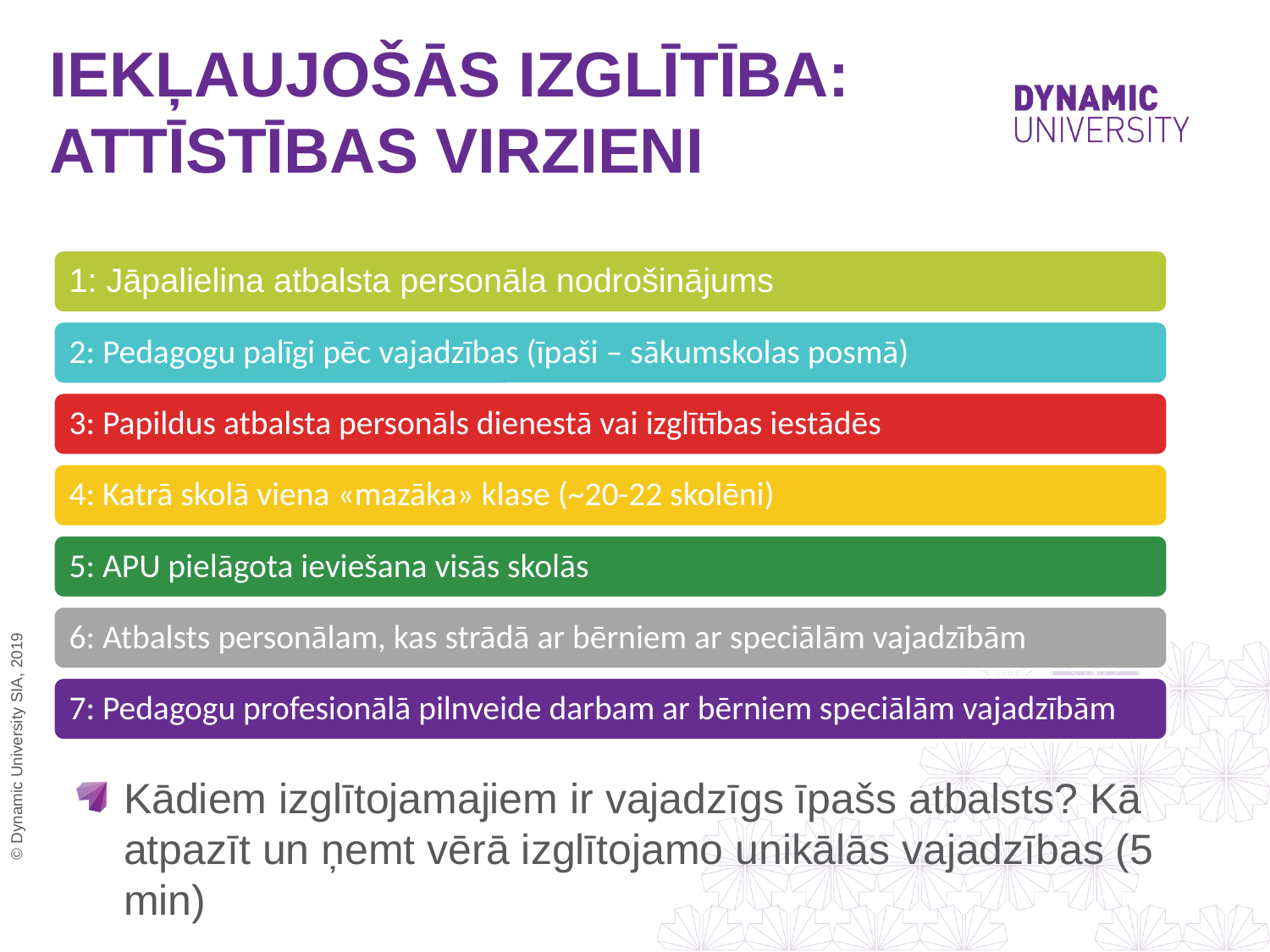

# IEKĻAUJOŠĀS IZGLĪTĪBA: ATTĪSTĪBAS VIRZIENI
1: Jāpalielina atbalsta personāla nodrošinājums
2: Pedagogu palīgi pēc vajadzības (īpaši – sākumskolas posmā)
3: Papildus atbalsta personāls dienestā vai izglītības iestādēs
4: Katrā skolā viena «mazāka» klase (~20-22 skolēni)
5: APU pielāgota ieviešana visās skolās
6: Atbalsts personālam, kas strādā ar bērniem ar speciālām vajadzībām
7: Pedagogu profesionālā pilnveide darbam ar bērniem speciālām vajadzībām
Kādiem izglītojamajiem ir vajadzīgs īpašs atbalsts? Kā atpazīt un ņemt vērā izglītojamo unikālās vajadzības (5 min)